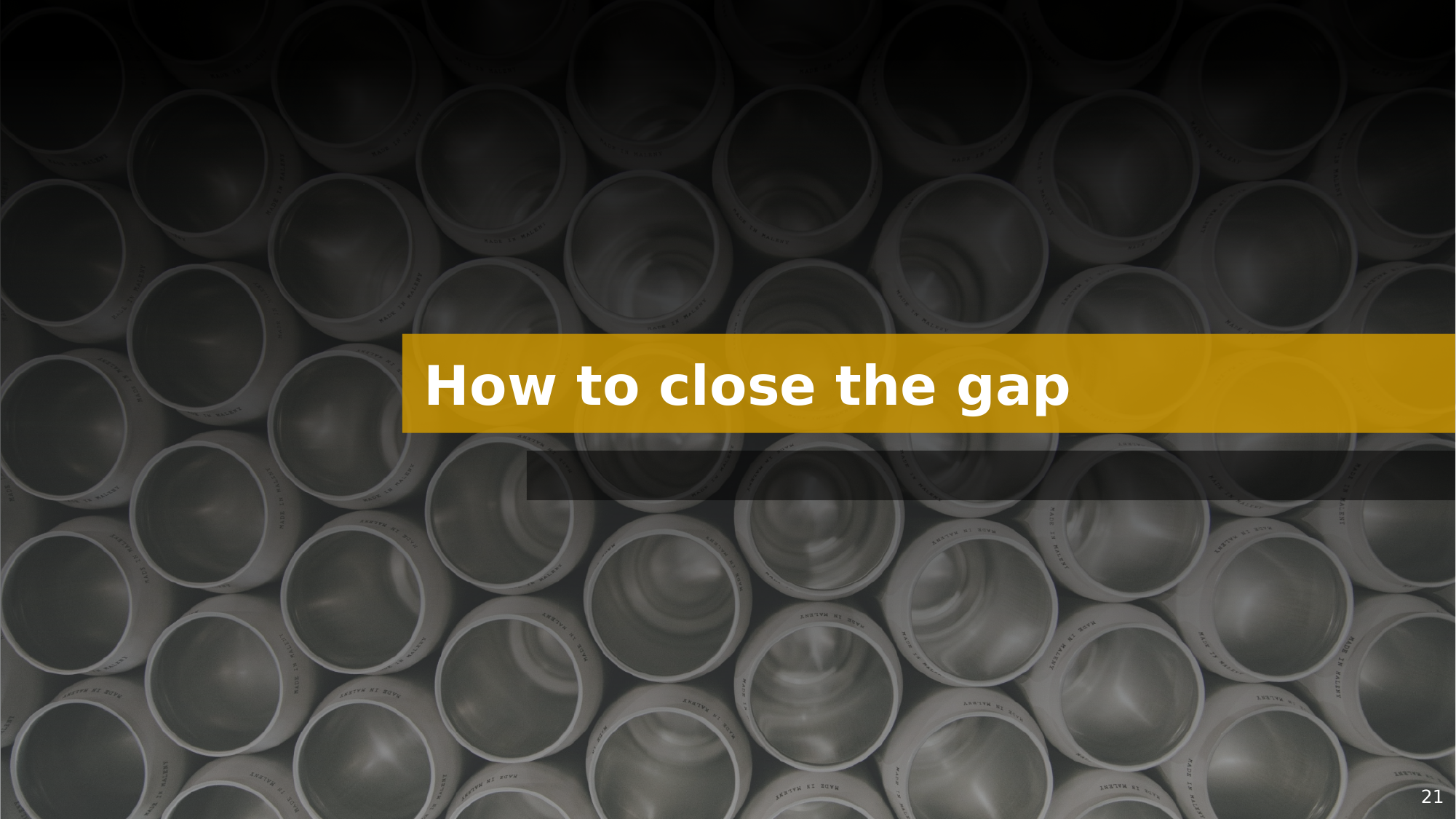

# How to close the gap

21